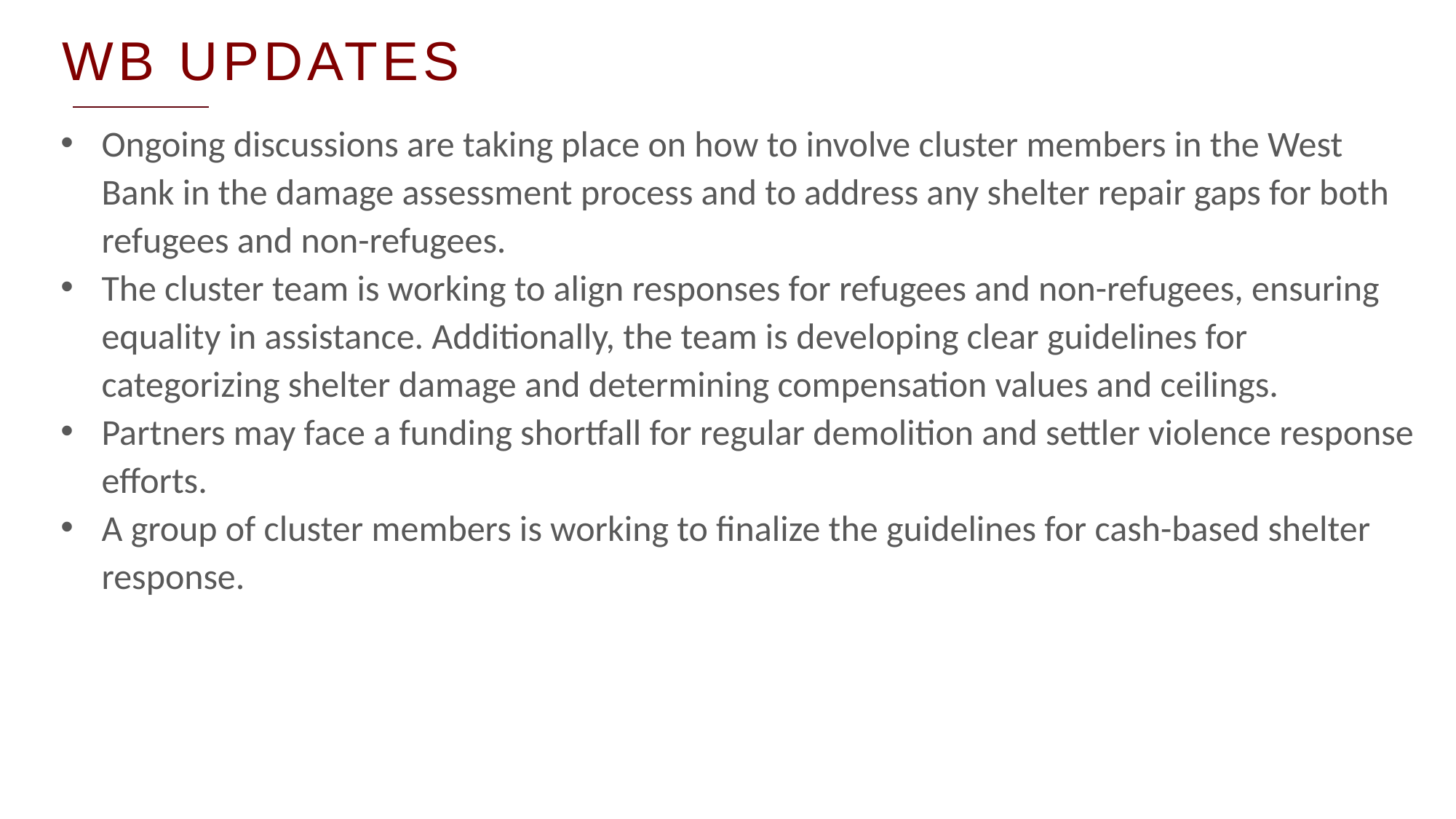

North Military Operation Updates

WB UPDATES
Ongoing discussions are taking place on how to involve cluster members in the West Bank in the damage assessment process and to address any shelter repair gaps for both refugees and non-refugees.
The cluster team is working to align responses for refugees and non-refugees, ensuring equality in assistance. Additionally, the team is developing clear guidelines for categorizing shelter damage and determining compensation values and ceilings.
Partners may face a funding shortfall for regular demolition and settler violence response efforts.
A group of cluster members is working to finalize the guidelines for cash-based shelter response.